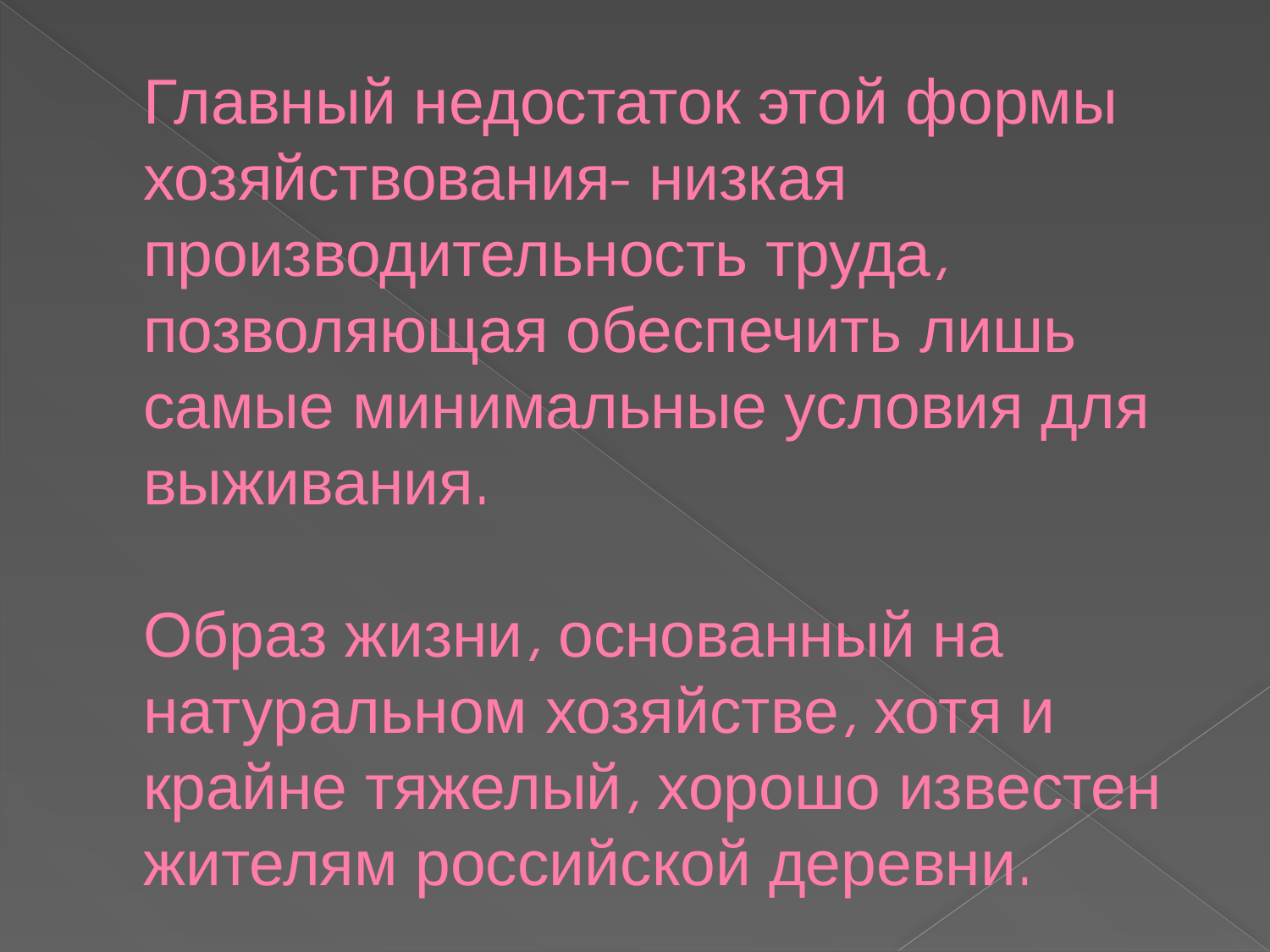

# Главный недостаток этой формы хозяйствования- низкая производительность труда, позволяющая обеспечить лишь самые минимальные условия для выживания. Образ жизни, основанный на натуральном хозяйстве, хотя и крайне тяжелый, хорошо известен жителям российской деревни.